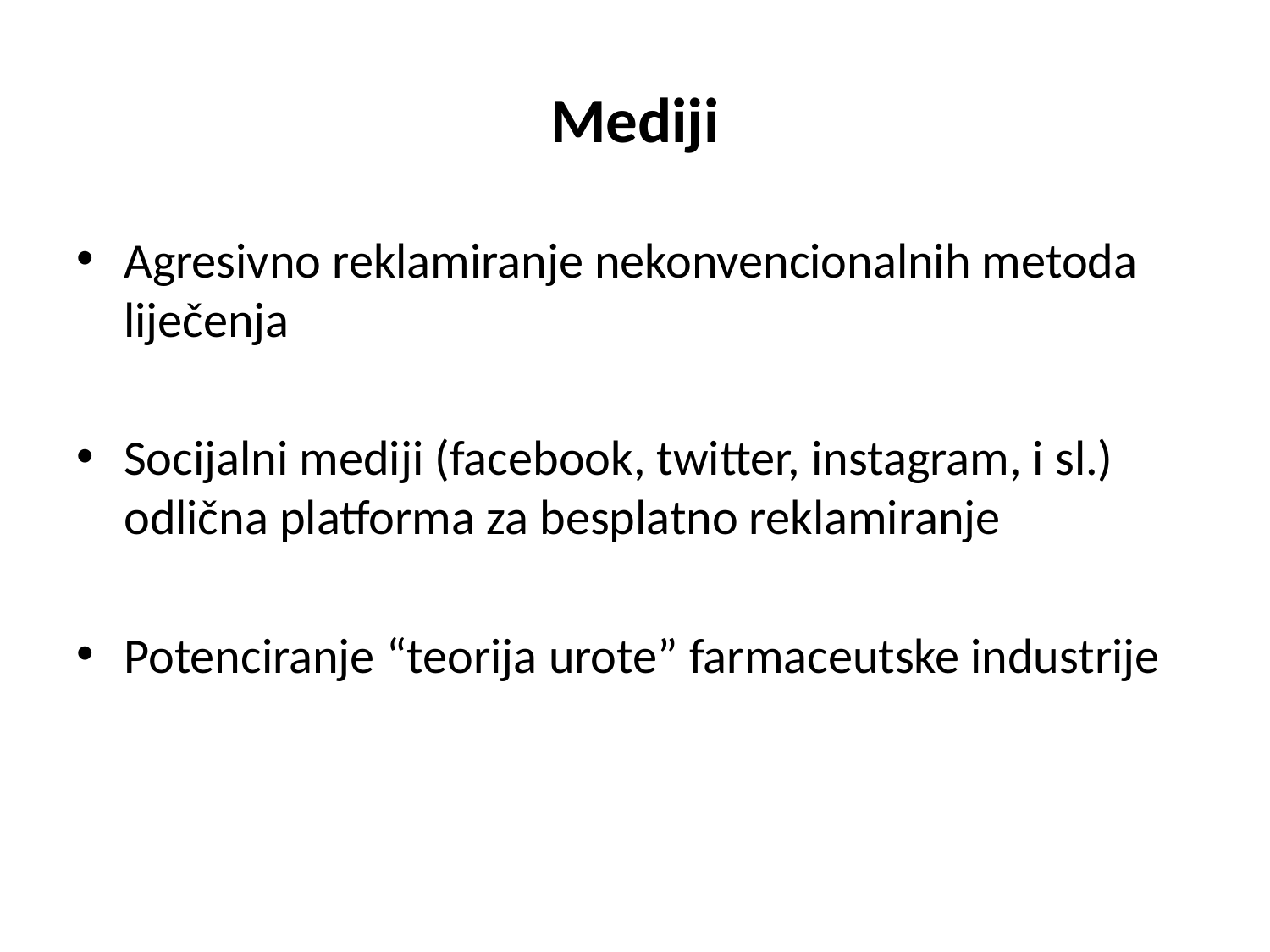

# Mediji
Agresivno reklamiranje nekonvencionalnih metoda liječenja

Socijalni mediji (facebook, twitter, instagram, i sl.) odlična platforma za besplatno reklamiranje

Potenciranje “teorija urote” farmaceutske industrije